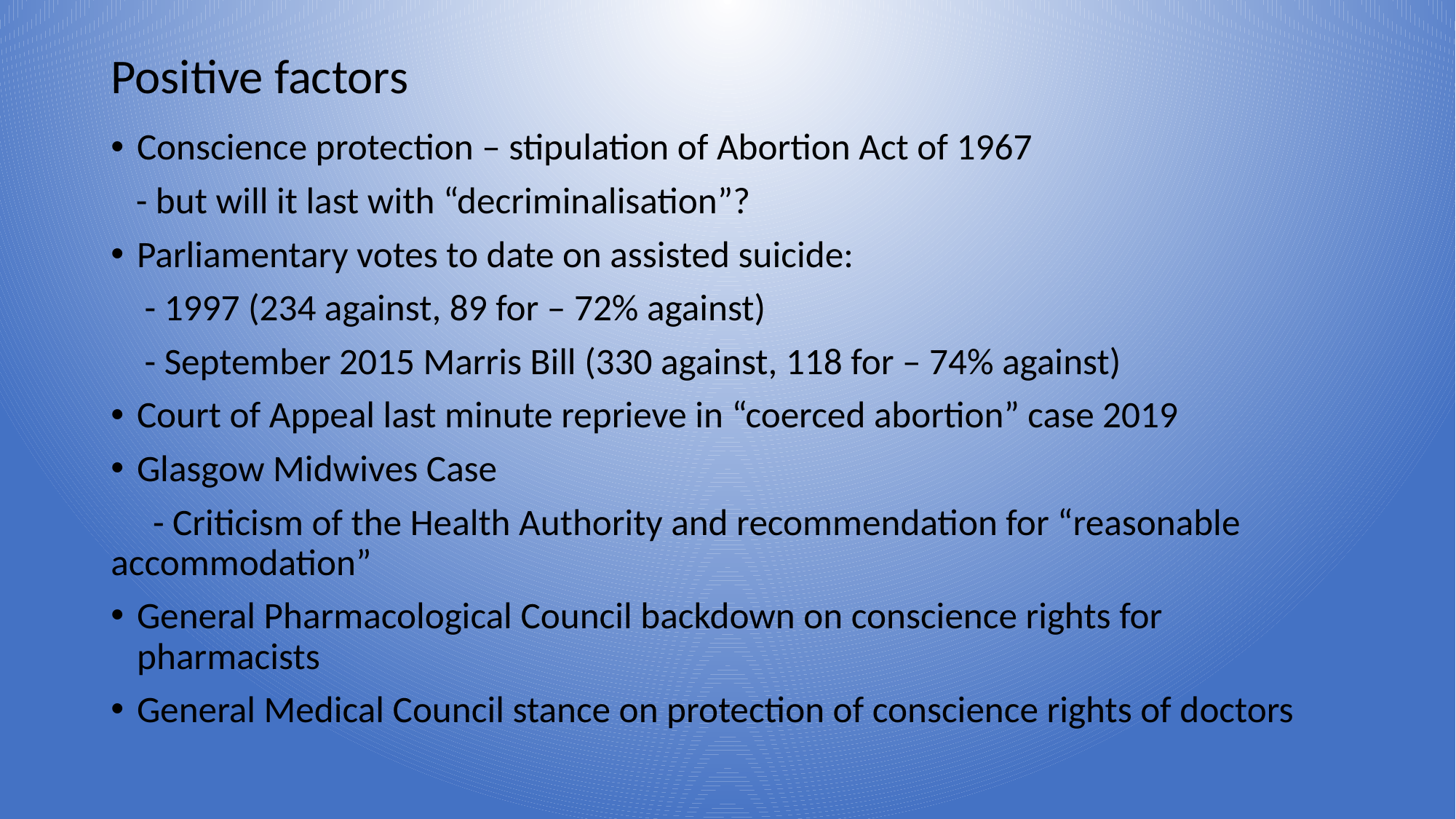

# Positive factors
Conscience protection – stipulation of Abortion Act of 1967
   - but will it last with “decriminalisation”?
Parliamentary votes to date on assisted suicide:
    - 1997 (234 against, 89 for – 72% against)
    - September 2015 Marris Bill (330 against, 118 for – 74% against)
Court of Appeal last minute reprieve in “coerced abortion” case 2019
Glasgow Midwives Case
     - Criticism of the Health Authority and recommendation for “reasonable accommodation”
General Pharmacological Council backdown on conscience rights for pharmacists
General Medical Council stance on protection of conscience rights of doctors